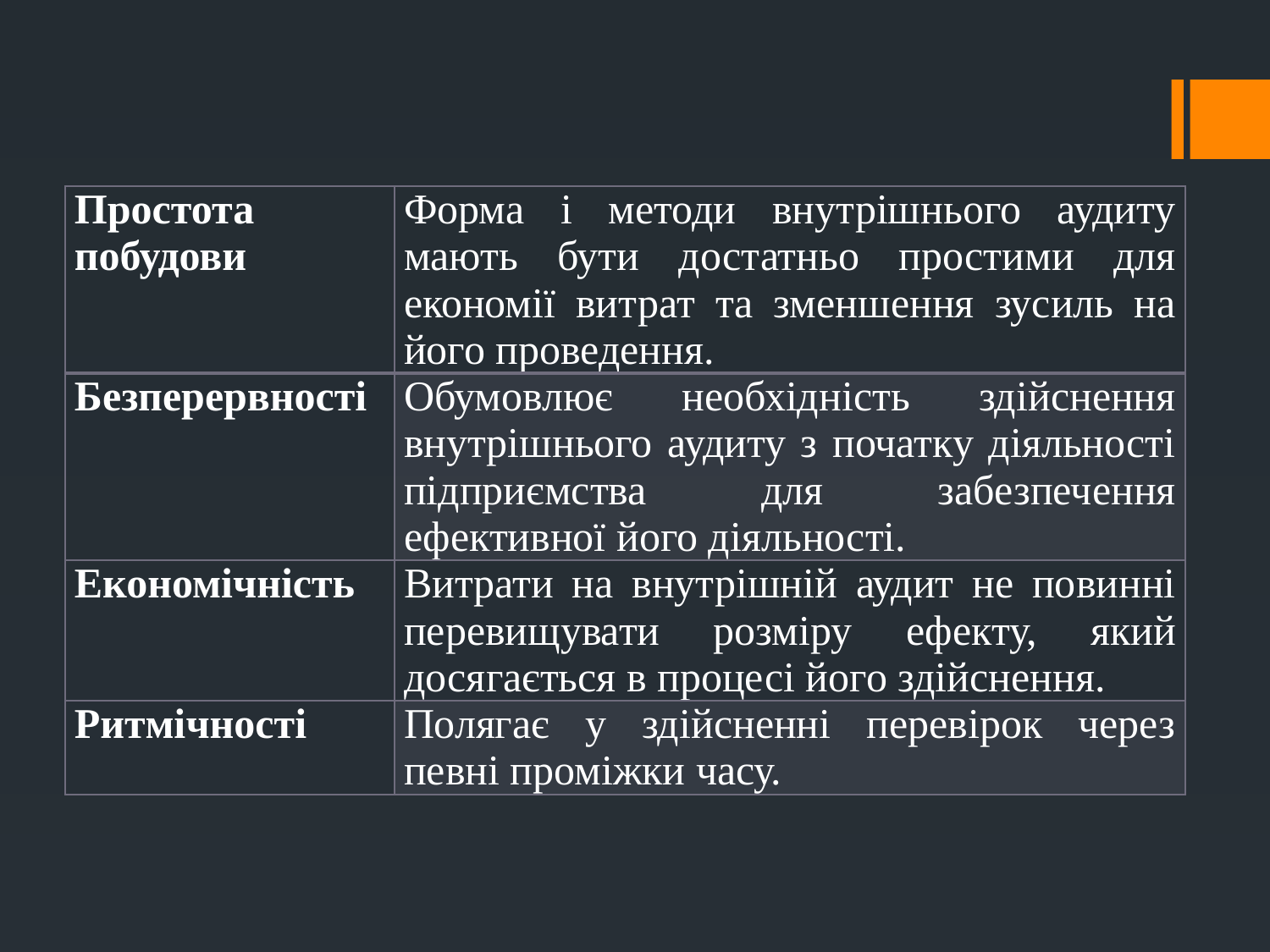

| Простота побудови | Форма і методи внутрішнього аудиту мають бути достатньо простими для економії витрат та зменшення зусиль на його проведення. |
| --- | --- |
| Безперервності | Обумовлює необхідність здійснення внутрішнього аудиту з початку діяльності підприємства для забезпечення ефективної його діяльності. |
| Економічність | Витрати на внутрішній аудит не повинні перевищувати розміру ефекту, який досягається в процесі його здійснення. |
| Ритмічності | Полягає у здійсненні перевірок через певні проміжки часу. |